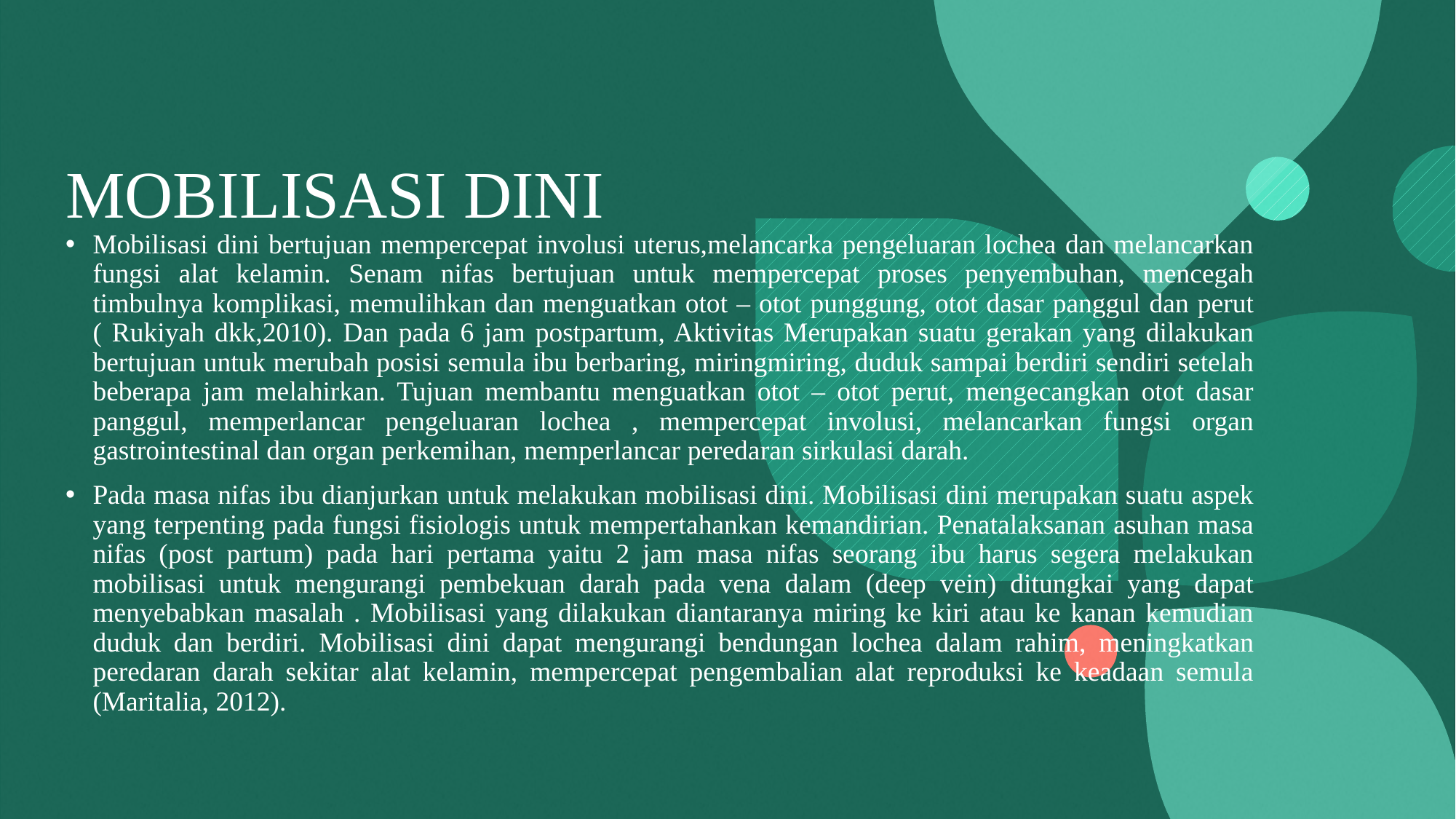

# MOBILISASI DINI
Mobilisasi dini bertujuan mempercepat involusi uterus,melancarka pengeluaran lochea dan melancarkan fungsi alat kelamin. Senam nifas bertujuan untuk mempercepat proses penyembuhan, mencegah timbulnya komplikasi, memulihkan dan menguatkan otot – otot punggung, otot dasar panggul dan perut ( Rukiyah dkk,2010). Dan pada 6 jam postpartum, Aktivitas Merupakan suatu gerakan yang dilakukan bertujuan untuk merubah posisi semula ibu berbaring, miringmiring, duduk sampai berdiri sendiri setelah beberapa jam melahirkan. Tujuan membantu menguatkan otot – otot perut, mengecangkan otot dasar panggul, memperlancar pengeluaran lochea , mempercepat involusi, melancarkan fungsi organ gastrointestinal dan organ perkemihan, memperlancar peredaran sirkulasi darah.
Pada masa nifas ibu dianjurkan untuk melakukan mobilisasi dini. Mobilisasi dini merupakan suatu aspek yang terpenting pada fungsi fisiologis untuk mempertahankan kemandirian. Penatalaksanan asuhan masa nifas (post partum) pada hari pertama yaitu 2 jam masa nifas seorang ibu harus segera melakukan mobilisasi untuk mengurangi pembekuan darah pada vena dalam (deep vein) ditungkai yang dapat menyebabkan masalah . Mobilisasi yang dilakukan diantaranya miring ke kiri atau ke kanan kemudian duduk dan berdiri. Mobilisasi dini dapat mengurangi bendungan lochea dalam rahim, meningkatkan peredaran darah sekitar alat kelamin, mempercepat pengembalian alat reproduksi ke keadaan semula (Maritalia, 2012).